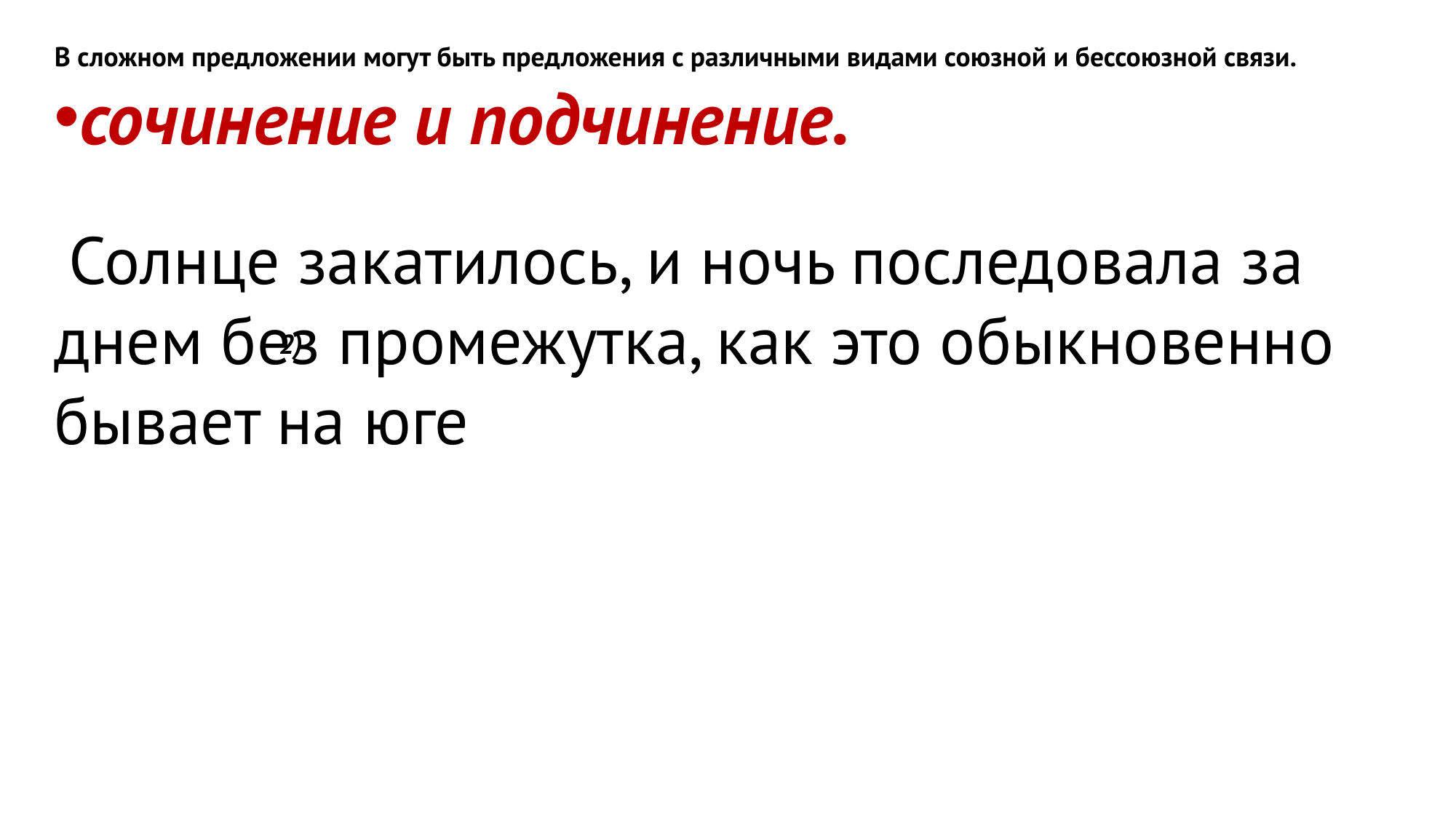

В сложном предложении могут быть предложения с различными видами союзной и бессоюзной связи.
сочинение и подчинение.

 Солнце закатилось, и ночь последовала за днем без промежутка, как это обыкновенно бывает на юге
2)